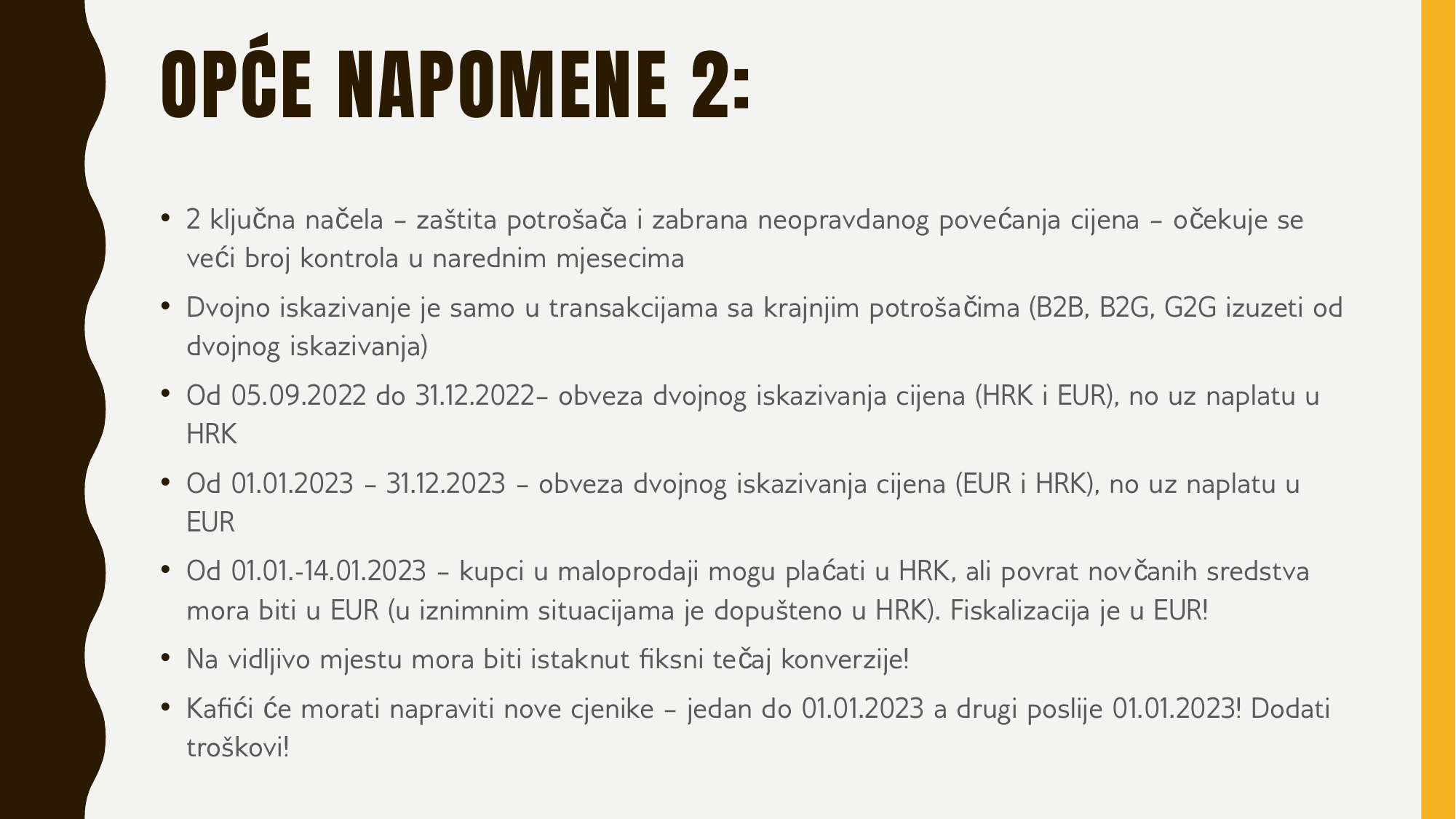

# Opće napomene 2:
2 ključna načela – zaštita potrošača i zabrana neopravdanog povećanja cijena – očekuje se veći broj kontrola u narednim mjesecima
Dvojno iskazivanje je samo u transakcijama sa krajnjim potrošačima (B2B, B2G, G2G izuzeti od dvojnog iskazivanja)
Od 05.09.2022 do 31.12.2022– obveza dvojnog iskazivanja cijena (HRK i EUR), no uz naplatu u HRK
Od 01.01.2023 – 31.12.2023 – obveza dvojnog iskazivanja cijena (EUR i HRK), no uz naplatu u EUR
Od 01.01.-14.01.2023 – kupci u maloprodaji mogu plaćati u HRK, ali povrat novčanih sredstva mora biti u EUR (u iznimnim situacijama je dopušteno u HRK). Fiskalizacija je u EUR!
Na vidljivo mjestu mora biti istaknut fiksni tečaj konverzije!
Kafići će morati napraviti nove cjenike – jedan do 01.01.2023 a drugi poslije 01.01.2023! Dodati troškovi!